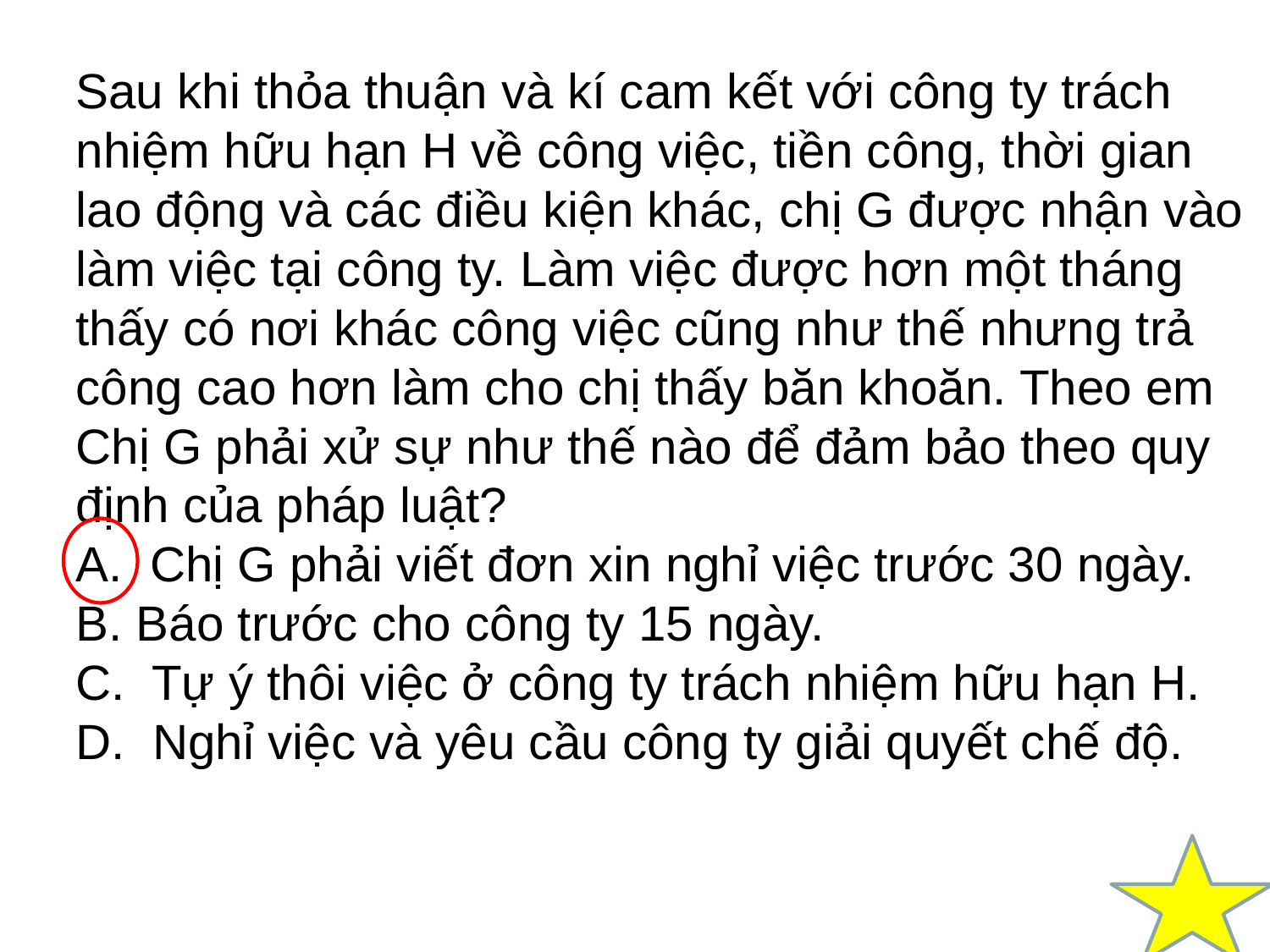

Sau khi thỏa thuận và kí cam kết với công ty trách nhiệm hữu hạn H về công việc, tiền công, thời gian lao động và các điều kiện khác, chị G được nhận vào làm việc tại công ty. Làm việc được hơn một tháng thấy có nơi khác công việc cũng như thế nhưng trả công cao hơn làm cho chị thấy băn khoăn. Theo em Chị G phải xử sự như thế nào để đảm bảo theo quy định của pháp luật?
A.  Chị G phải viết đơn xin nghỉ việc trước 30 ngày.
B. Báo trước cho công ty 15 ngày.
C.  Tự ý thôi việc ở công ty trách nhiệm hữu hạn H.
D.  Nghỉ việc và yêu cầu công ty giải quyết chế độ.